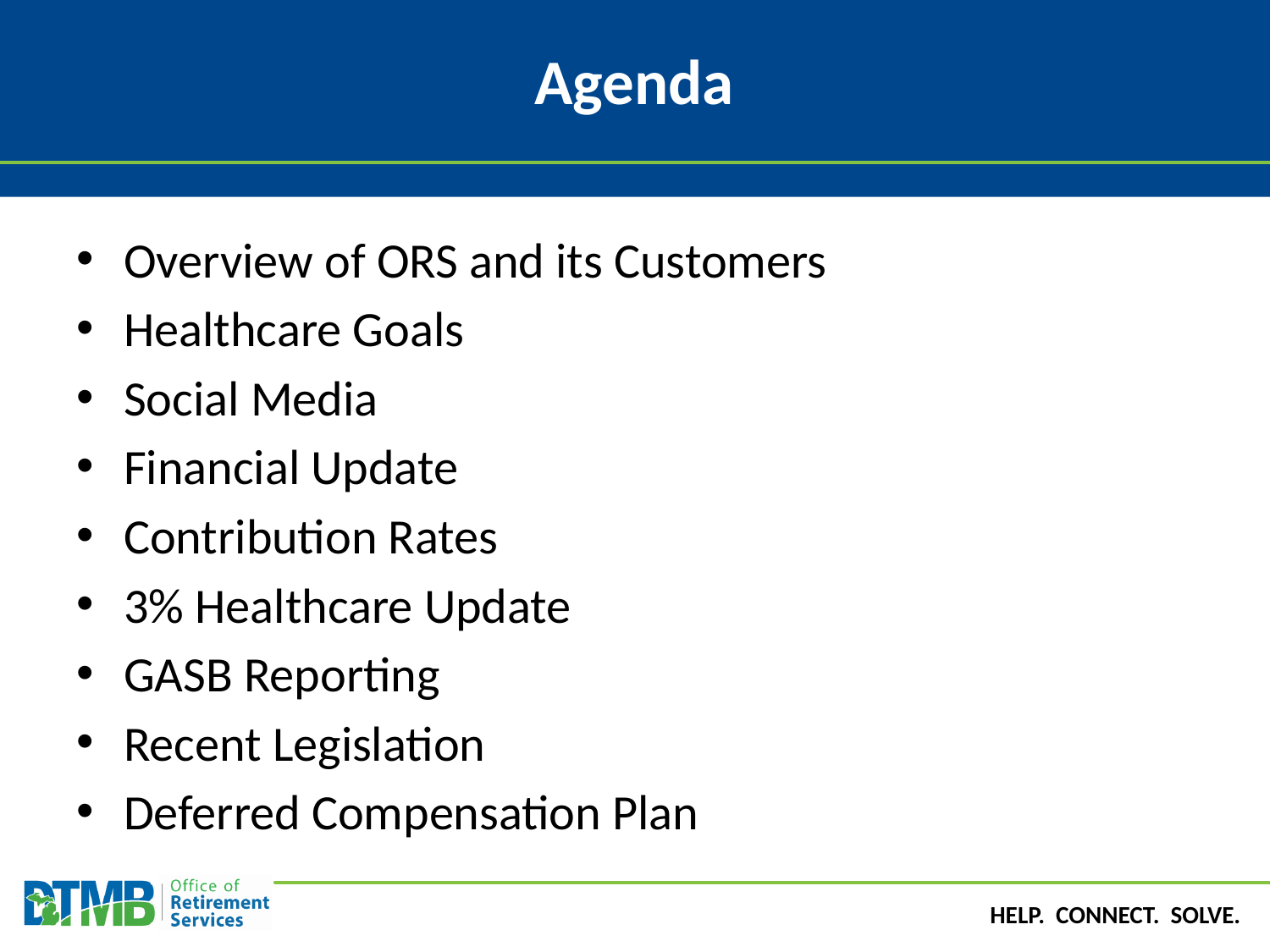

# Agenda
Overview of ORS and its Customers
Healthcare Goals
Social Media
Financial Update
Contribution Rates
3% Healthcare Update
GASB Reporting
Recent Legislation
Deferred Compensation Plan